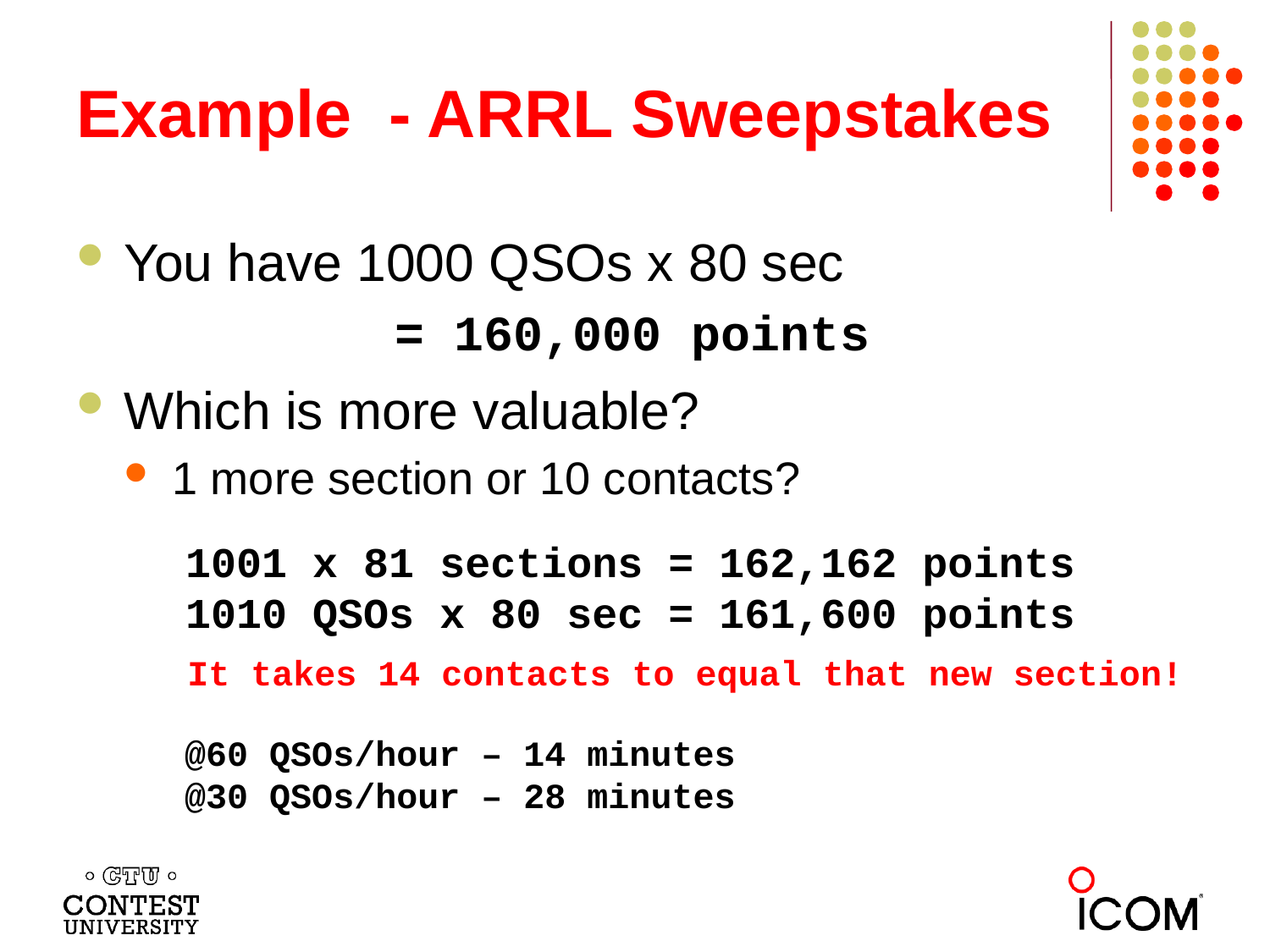

# Example  - ARRL Sweepstakes
You have 1000 QSOs x 80 sec

Which is more valuable?
1 more section or 10 contacts?

= 160,000 points
1001 x 81 sections = 162,162 points
1010 QSOs x 80 sec = 161,600 points
It takes 14 contacts to equal that new section!
@60 QSOs/hour – 14 minutes
@30 QSOs/hour – 28 minutes